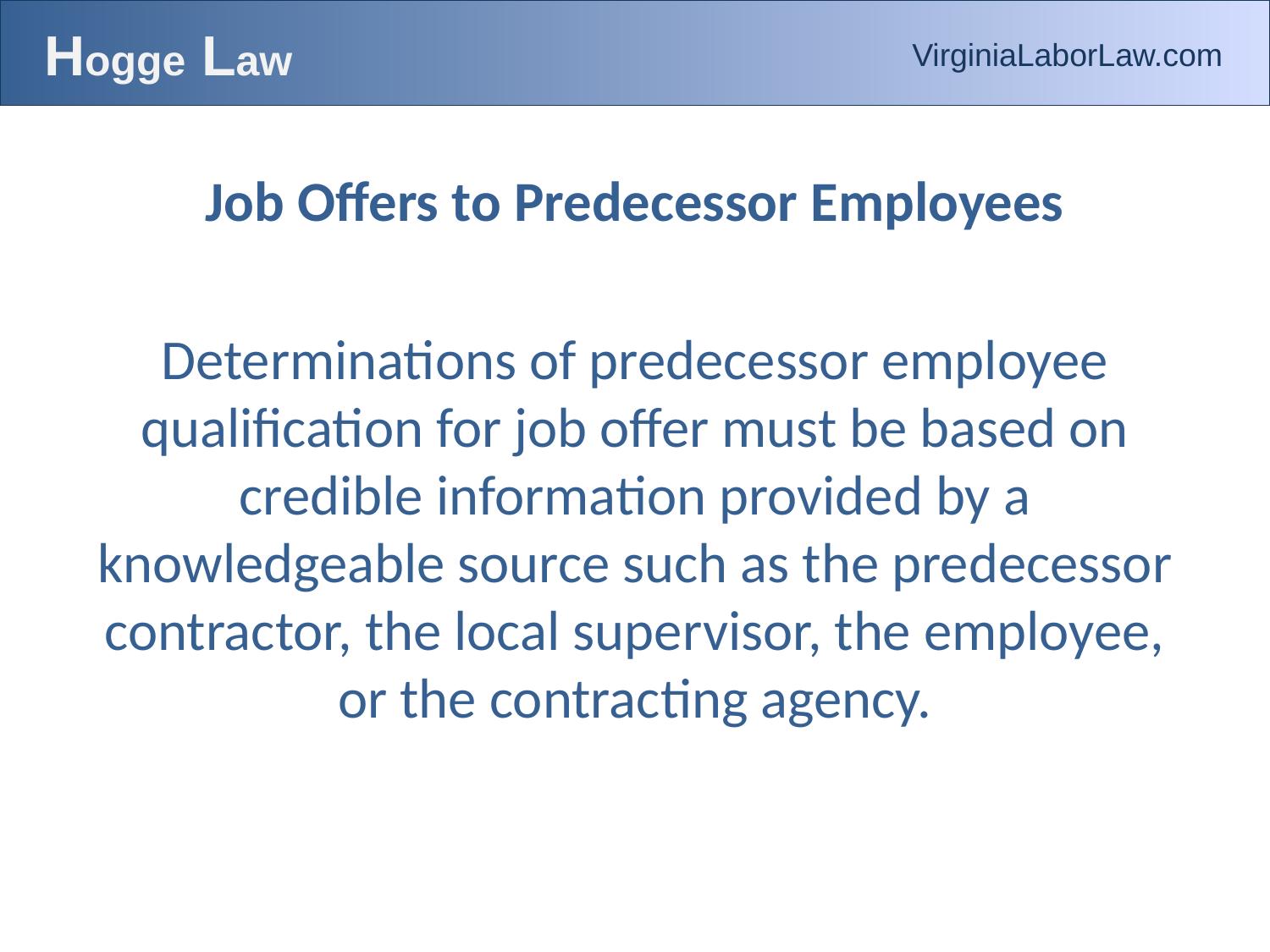

# Hogge Law
VirginiaLaborLaw.com
Job Offers to Predecessor Employees

Determinations of predecessor employee qualification for job offer must be based on credible information provided by a knowledgeable source such as the predecessor contractor, the local supervisor, the employee, or the contracting agency.